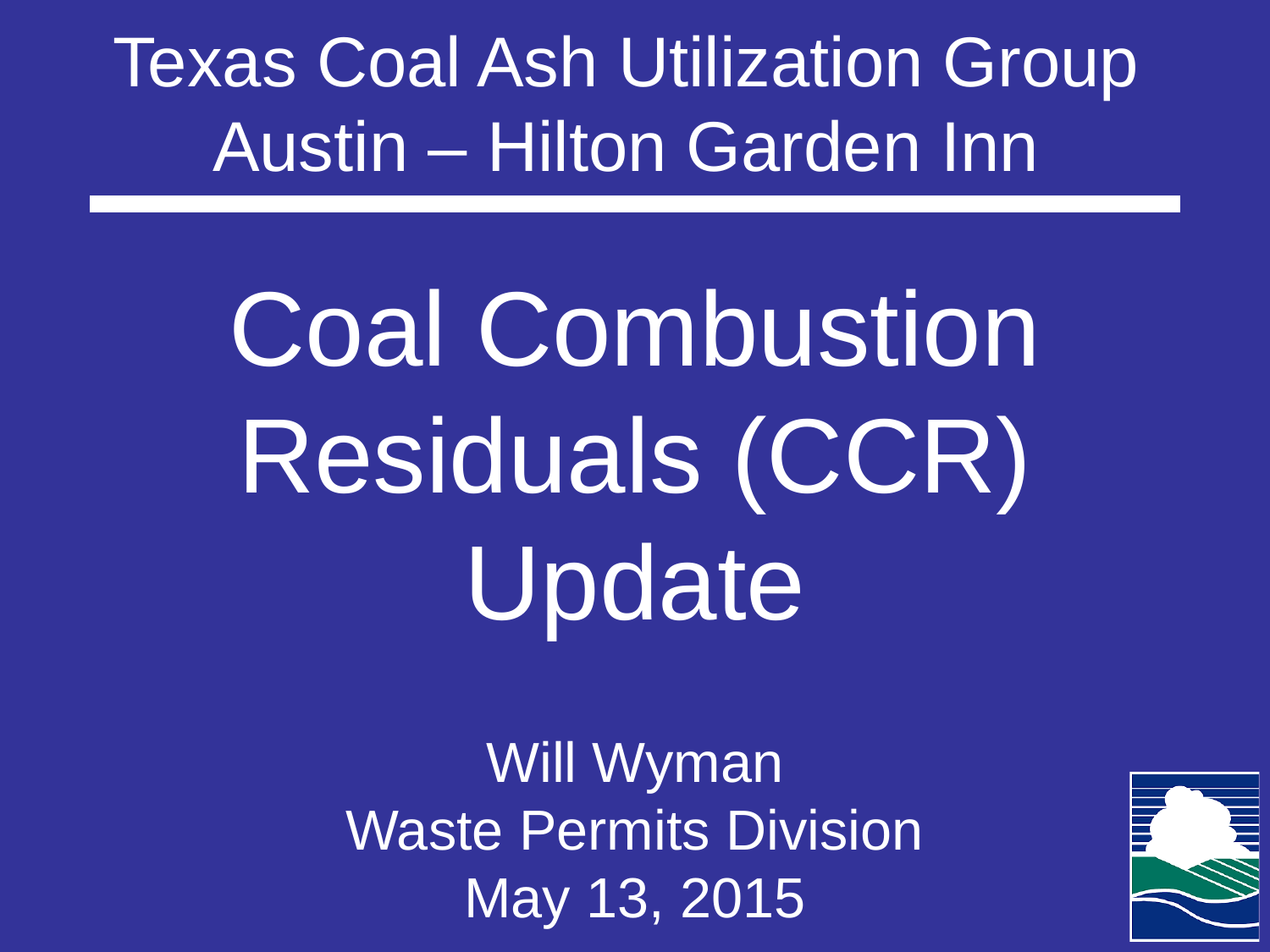

# Texas Coal Ash Utilization Group Austin – Hilton Garden Inn

Coal Combustion Residuals (CCR) Update
Will Wyman
Waste Permits Division
May 13, 2015